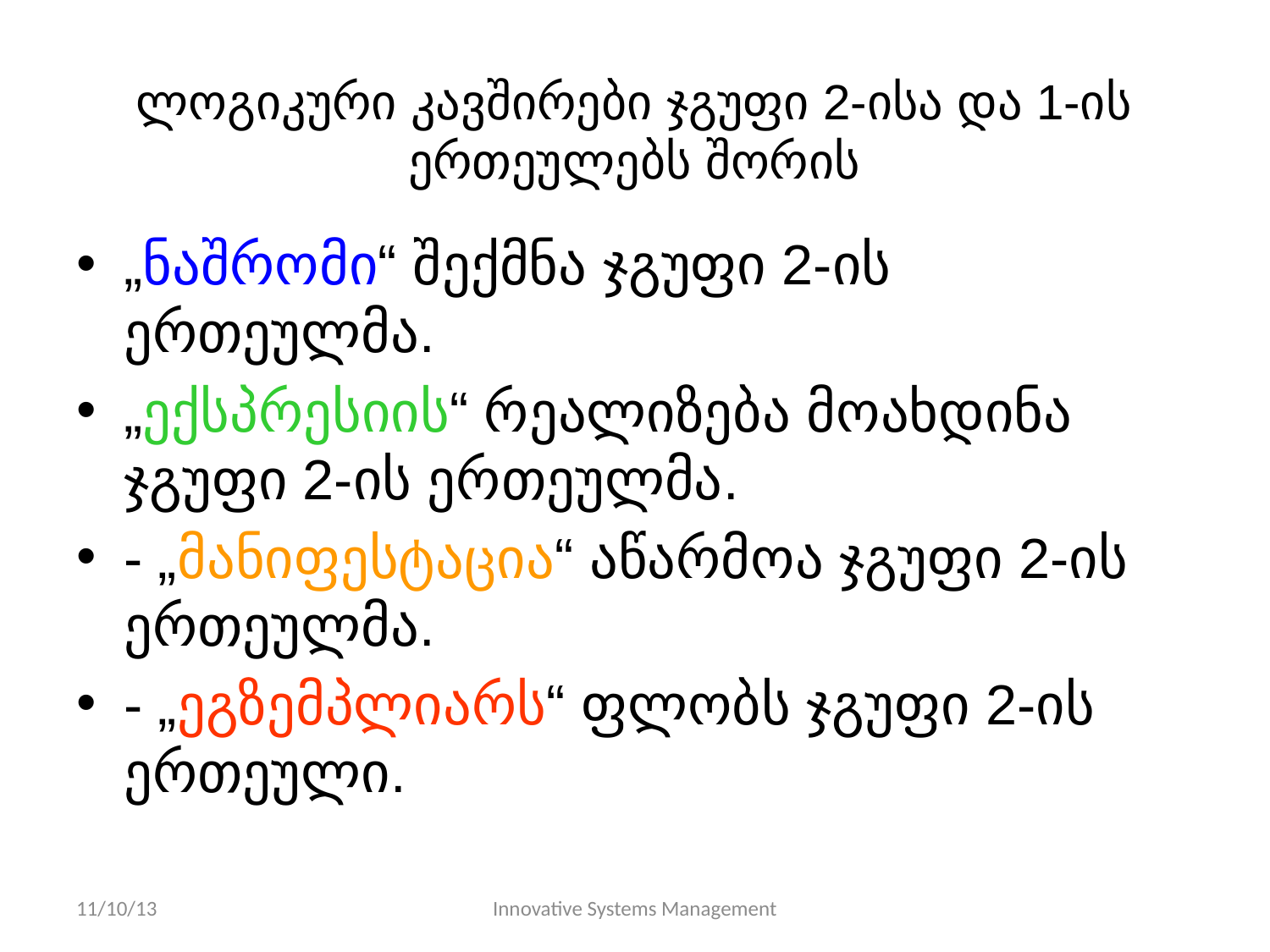

# ლოგიკური კავშირები ჯგუფი 2-ისა და 1-ის ერთეულებს შორის
„ნაშრომი“ შექმნა ჯგუფი 2-ის ერთეულმა.
„ექსპრესიის“ რეალიზება მოახდინა ჯგუფი 2-ის ერთეულმა.
- „მანიფესტაცია“ აწარმოა ჯგუფი 2-ის ერთეულმა.
- „ეგზემპლიარს“ ფლობს ჯგუფი 2-ის ერთეული.
11/10/13
Innovative Systems Management